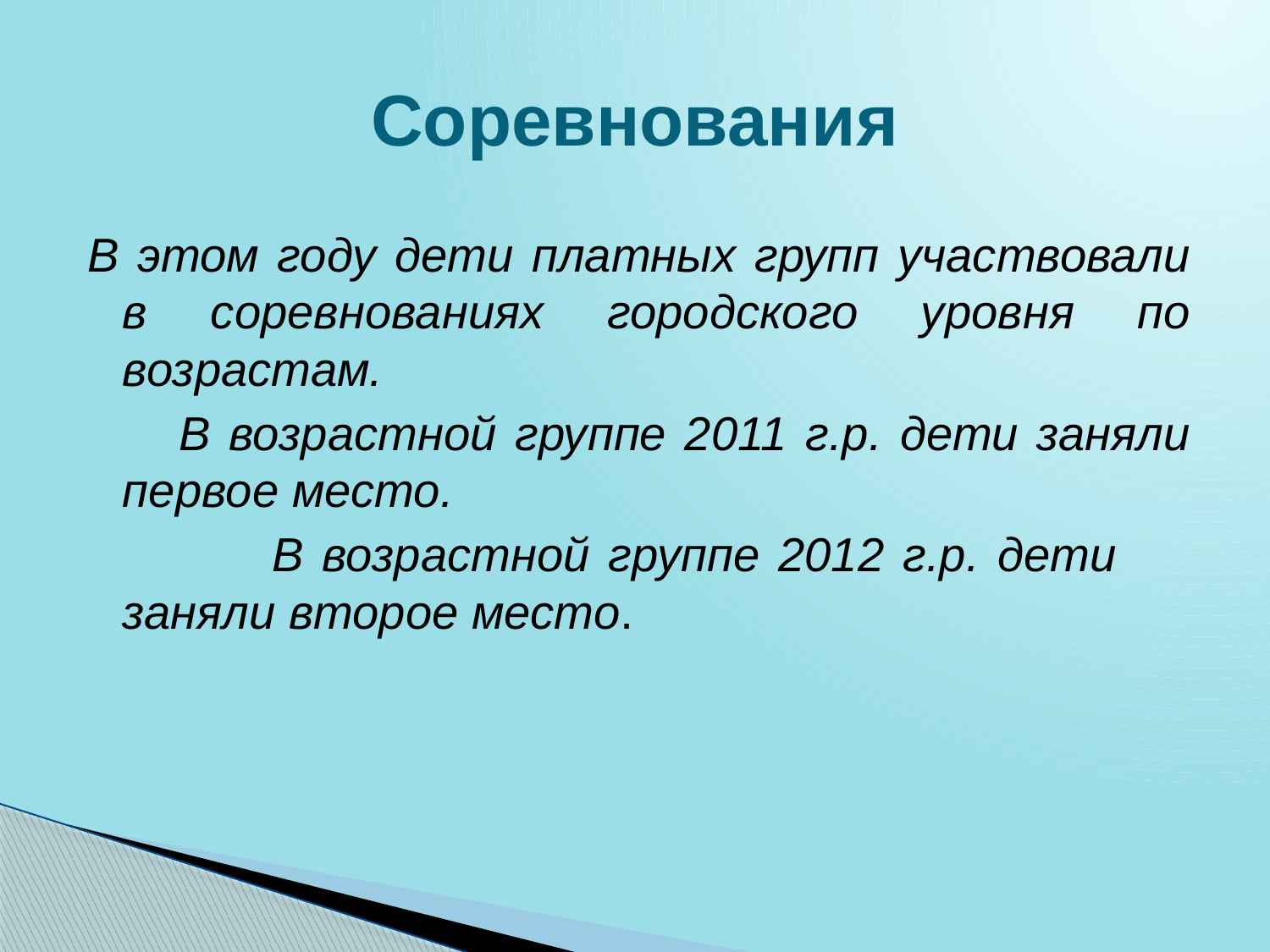

# Соревнования
В этом году дети платных групп участвовали в соревнованиях городского уровня по возрастам.
     В возрастной группе 2011 г.р. дети заняли первое место.
          В возрастной группе 2012 г.р. дети     заняли второе место.